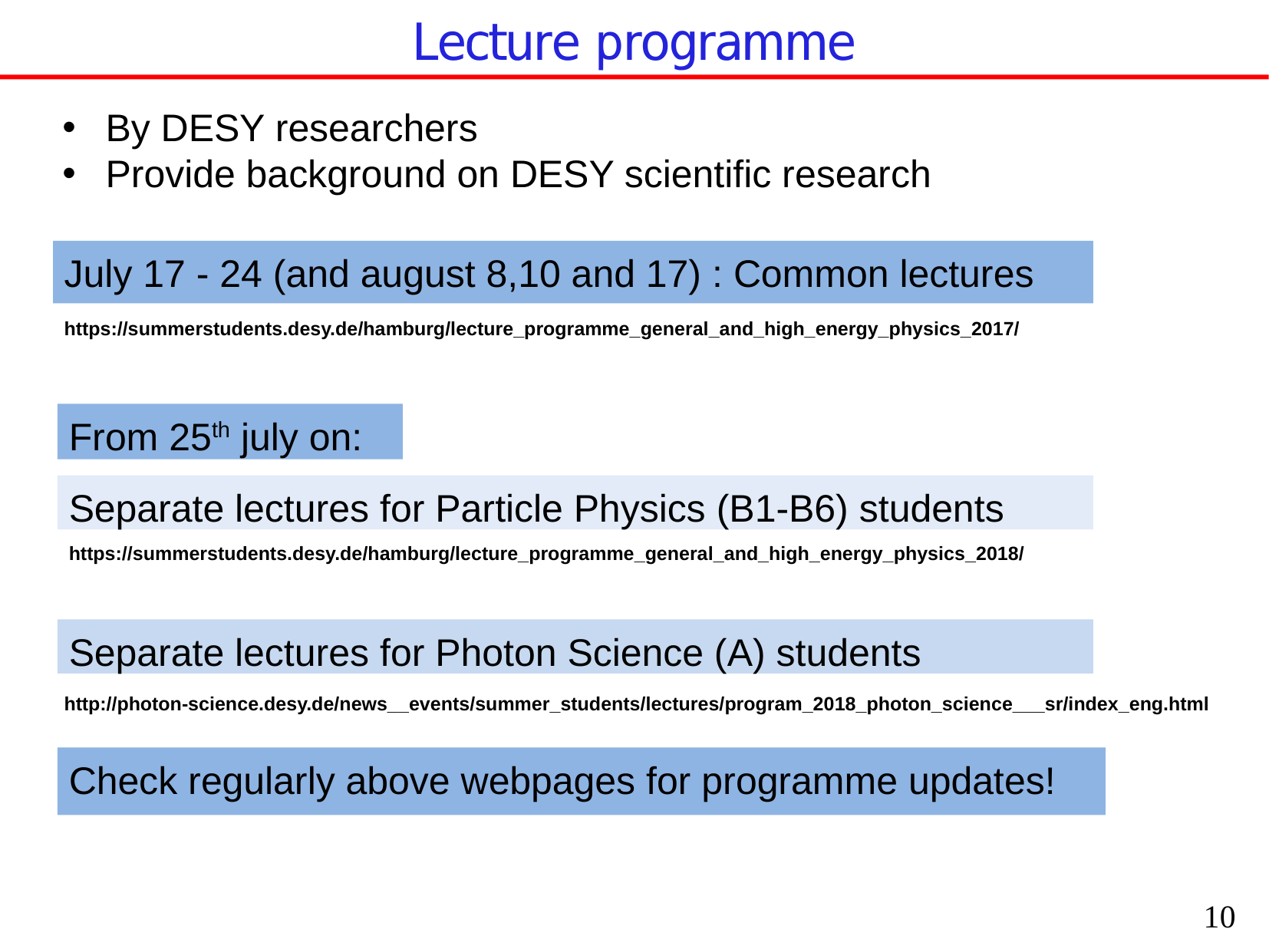

Lecture programme

By DESY researchers
Provide background on DESY scientific research

July 17 - 24 (and august 8,10 and 17) : Common lectures
https://summerstudents.desy.de/hamburg/lecture_programme_general_and_high_energy_physics_2017/
From 25th july on:
Separate lectures for Particle Physics (B1-B6) students
https://summerstudents.desy.de/hamburg/lecture_programme_general_and_high_energy_physics_2018/
Separate lectures for Photon Science (A) students
http://photon-science.desy.de/news__events/summer_students/lectures/program_2018_photon_science___sr/index_eng.html
Check regularly above webpages for programme updates!
10